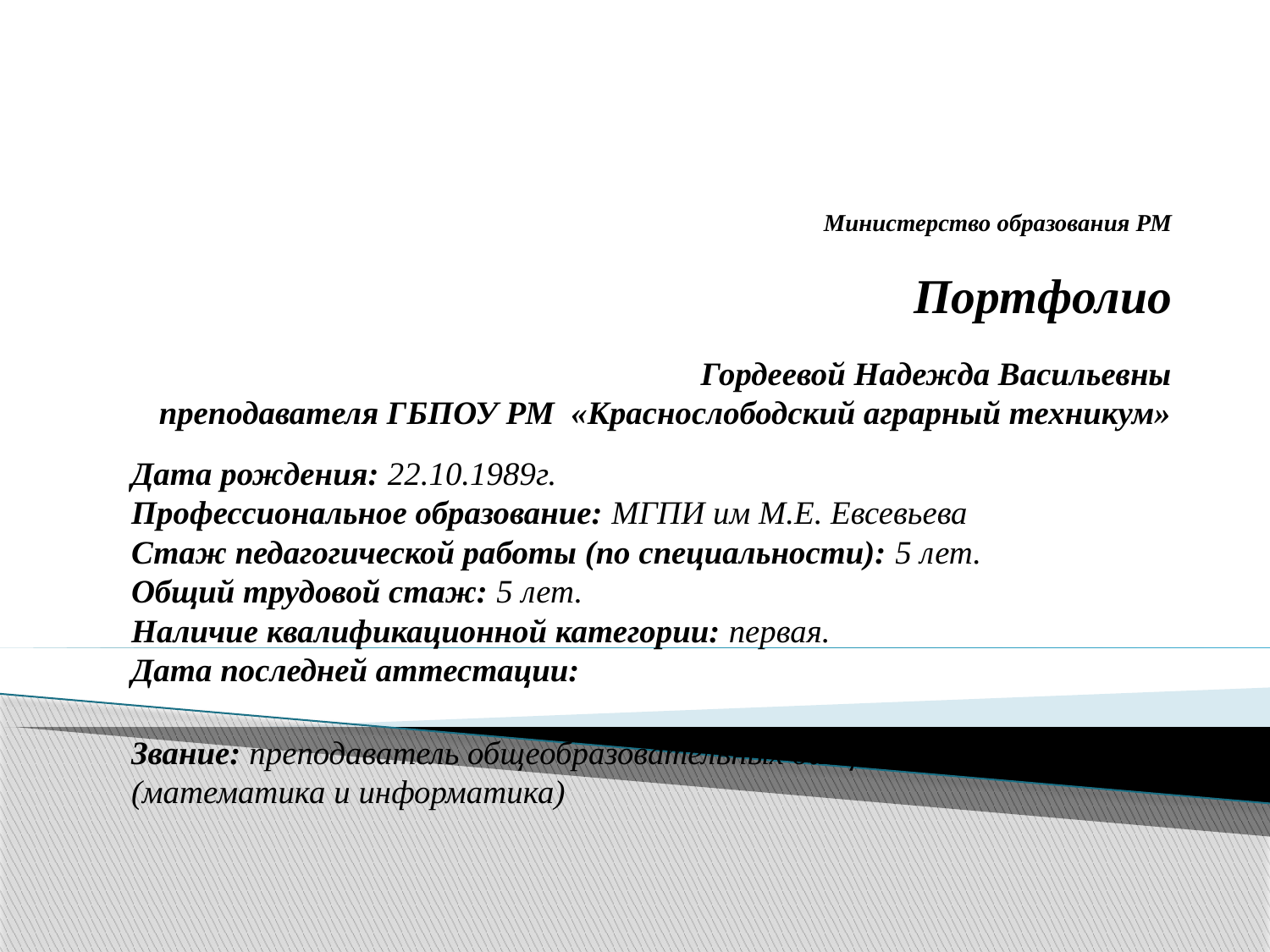

# Министерство образования РМ Портфолио Гордеевой Надежда Васильевны преподавателя ГБПОУ РМ  «Краснослободский аграрный техникум»
Дата рождения: 22.10.1989г.
Профессиональное образование: МГПИ им М.Е. Евсевьева
Стаж педагогической работы (по специальности): 5 лет.
Общий трудовой стаж: 5 лет.
Наличие квалификационной категории: первая.
Дата последней аттестации:
Звание: преподаватель общеобразовательных дисциплин (математика и информатика)